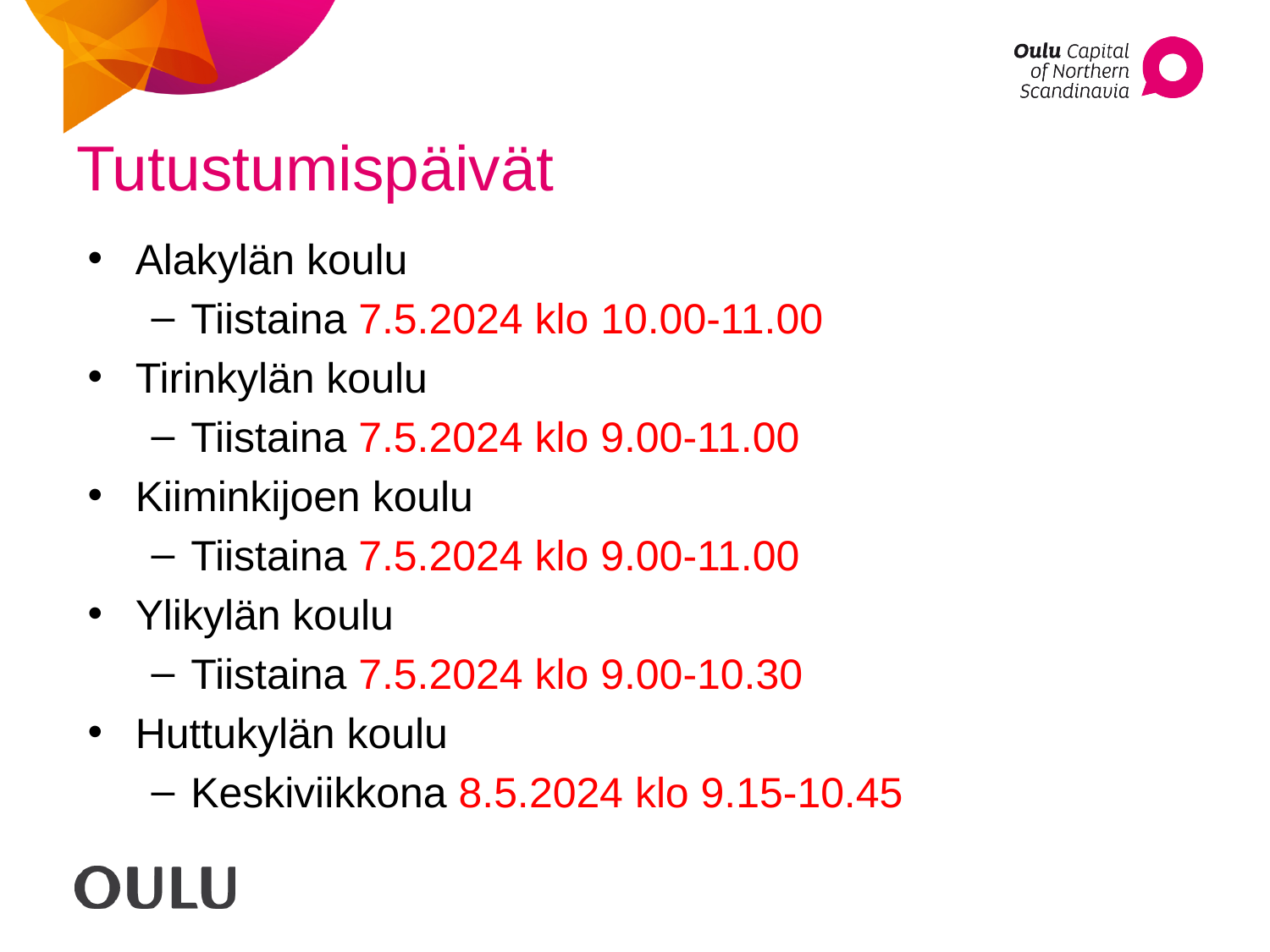

# Tutustumispäivät
Alakylän koulu
Tiistaina 7.5.2024 klo 10.00-11.00
Tirinkylän koulu
Tiistaina 7.5.2024 klo 9.00-11.00
Kiiminkijoen koulu
Tiistaina 7.5.2024 klo 9.00-11.00
Ylikylän koulu
Tiistaina 7.5.2024 klo 9.00-10.30
Huttukylän koulu
Keskiviikkona 8.5.2024 klo 9.15-10.45